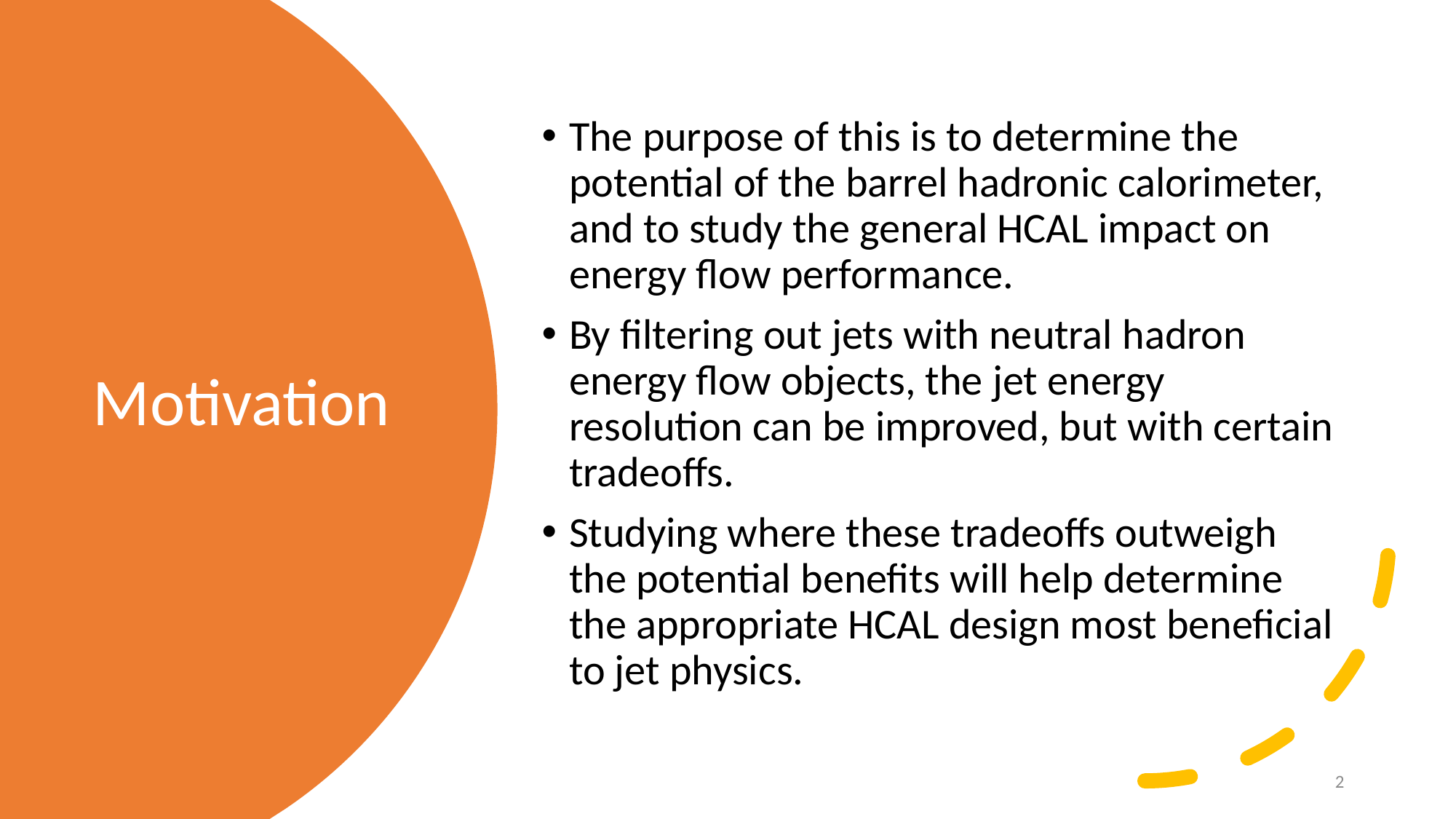

The purpose of this is to determine the potential of the barrel hadronic calorimeter, and to study the general HCAL impact on energy flow performance.
By filtering out jets with neutral hadron energy flow objects, the jet energy resolution can be improved, but with certain tradeoffs.
Studying where these tradeoffs outweigh the potential benefits will help determine the appropriate HCAL design most beneficial to jet physics.
# Motivation

2